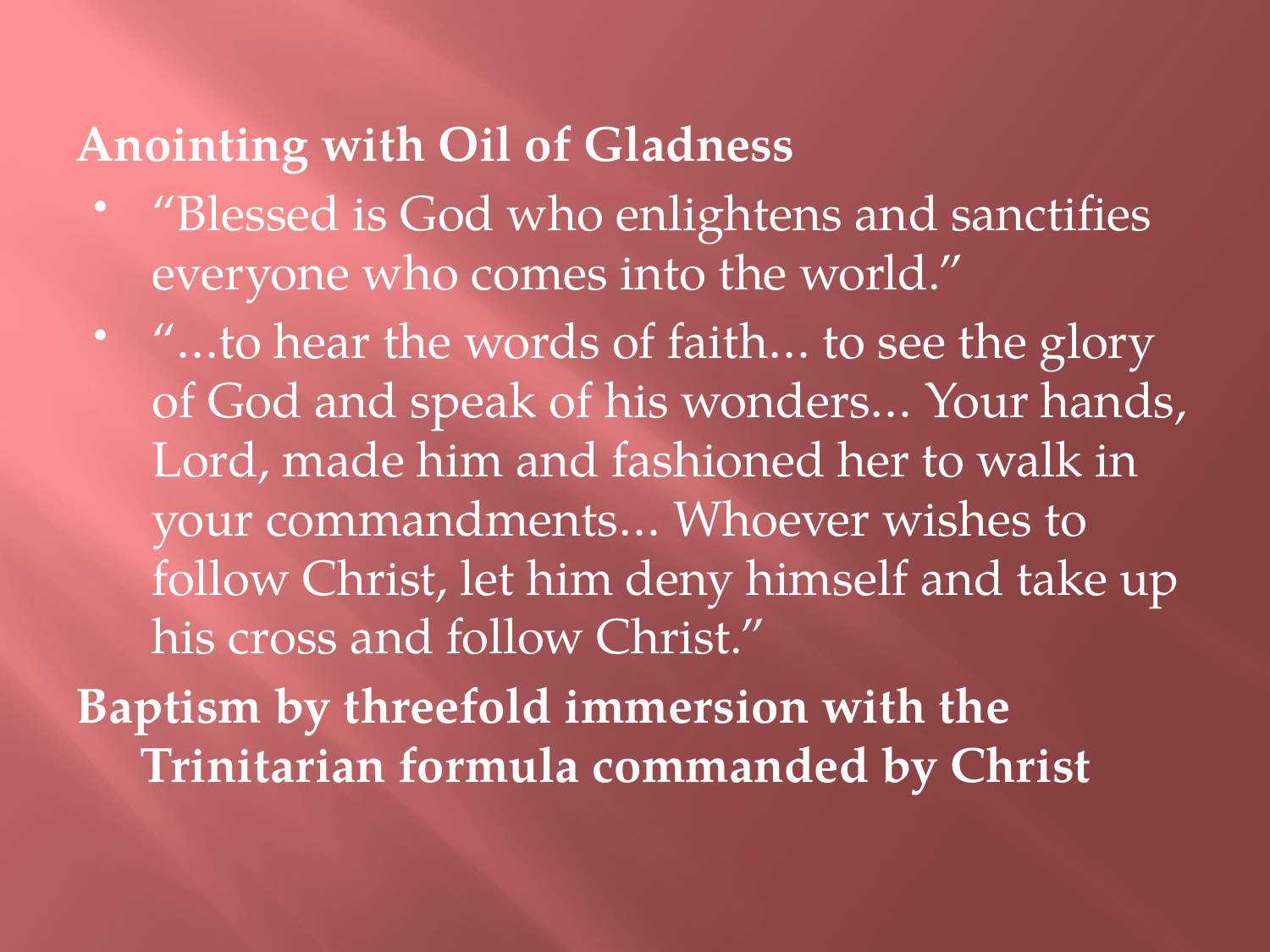

Anointing with Oil of Gladness
“Blessed is God who enlightens and sanctifies everyone who comes into the world.”
“…to hear the words of faith… to see the glory of God and speak of his wonders… Your hands, Lord, made him and fashioned her to walk in your commandments… Whoever wishes to follow Christ, let him deny himself and take up his cross and follow Christ.”
Baptism by threefold immersion with the Trinitarian formula commanded by Christ